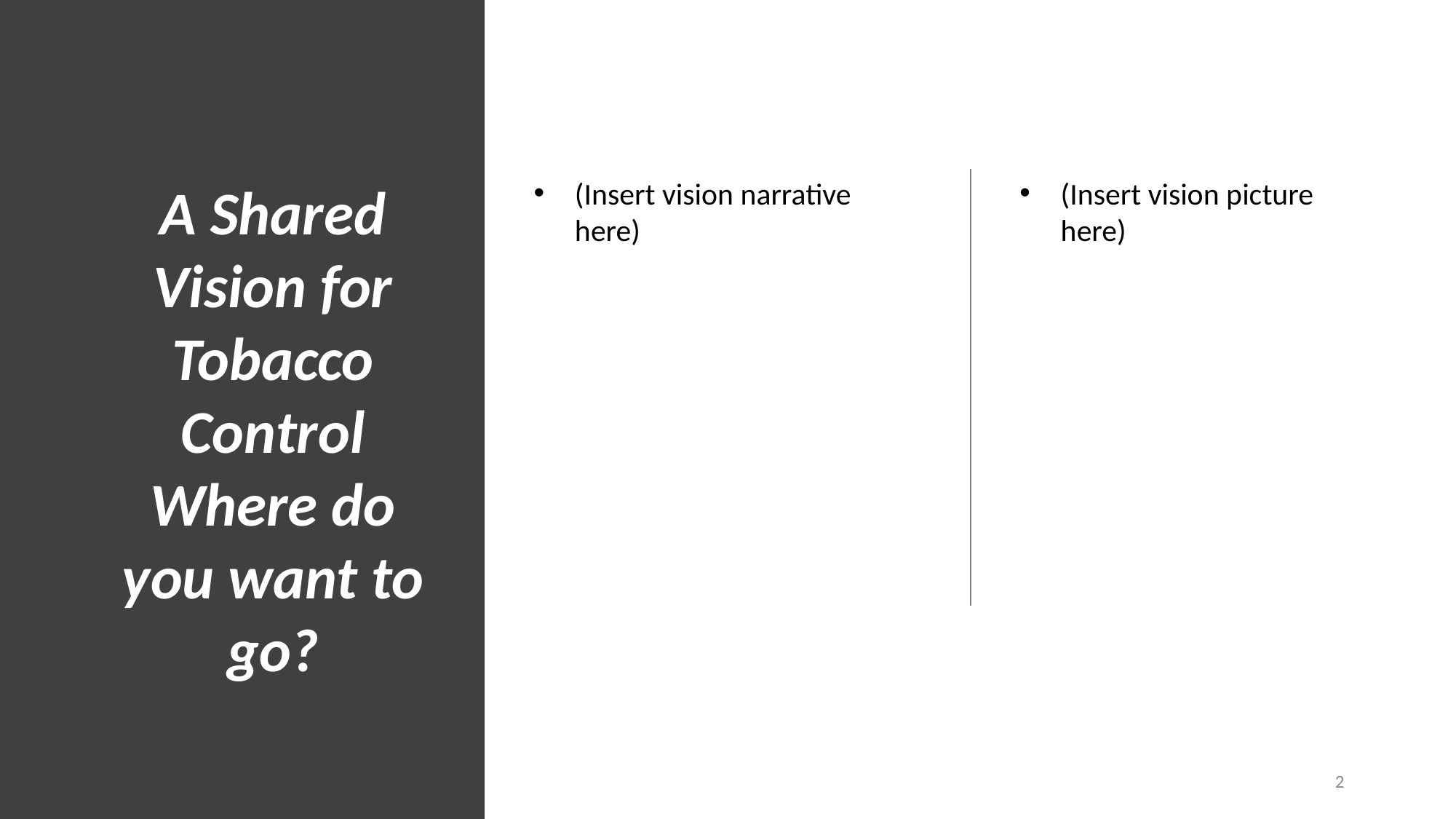

# A Shared Vision for Tobacco Control Where do you want to go?
(Insert vision narrative here)
(Insert vision picture here)
2